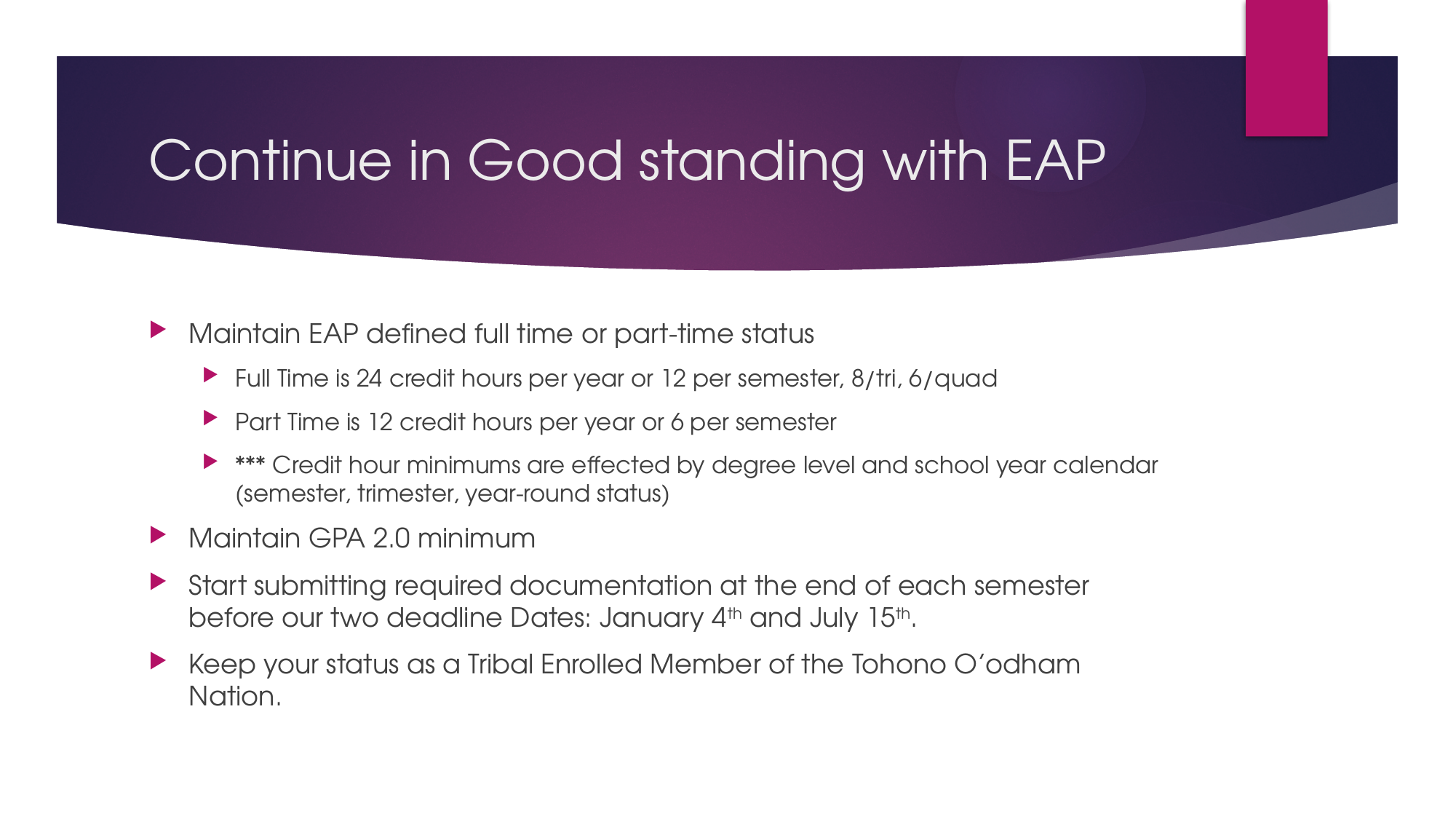

# Continue in Good standing with EAP
Maintain EAP defined full time or part-time status
Full Time is 24 credit hours per year or 12 per semester, 8/tri, 6/quad
Part Time is 12 credit hours per year or 6 per semester
*** Credit hour minimums are effected by degree level and school year calendar (semester, trimester, year-round status)
Maintain GPA 2.0 minimum
Start submitting required documentation at the end of each semester before our two deadline Dates: January 4th and July 15th.
Keep your status as a Tribal Enrolled Member of the Tohono O’odham Nation.